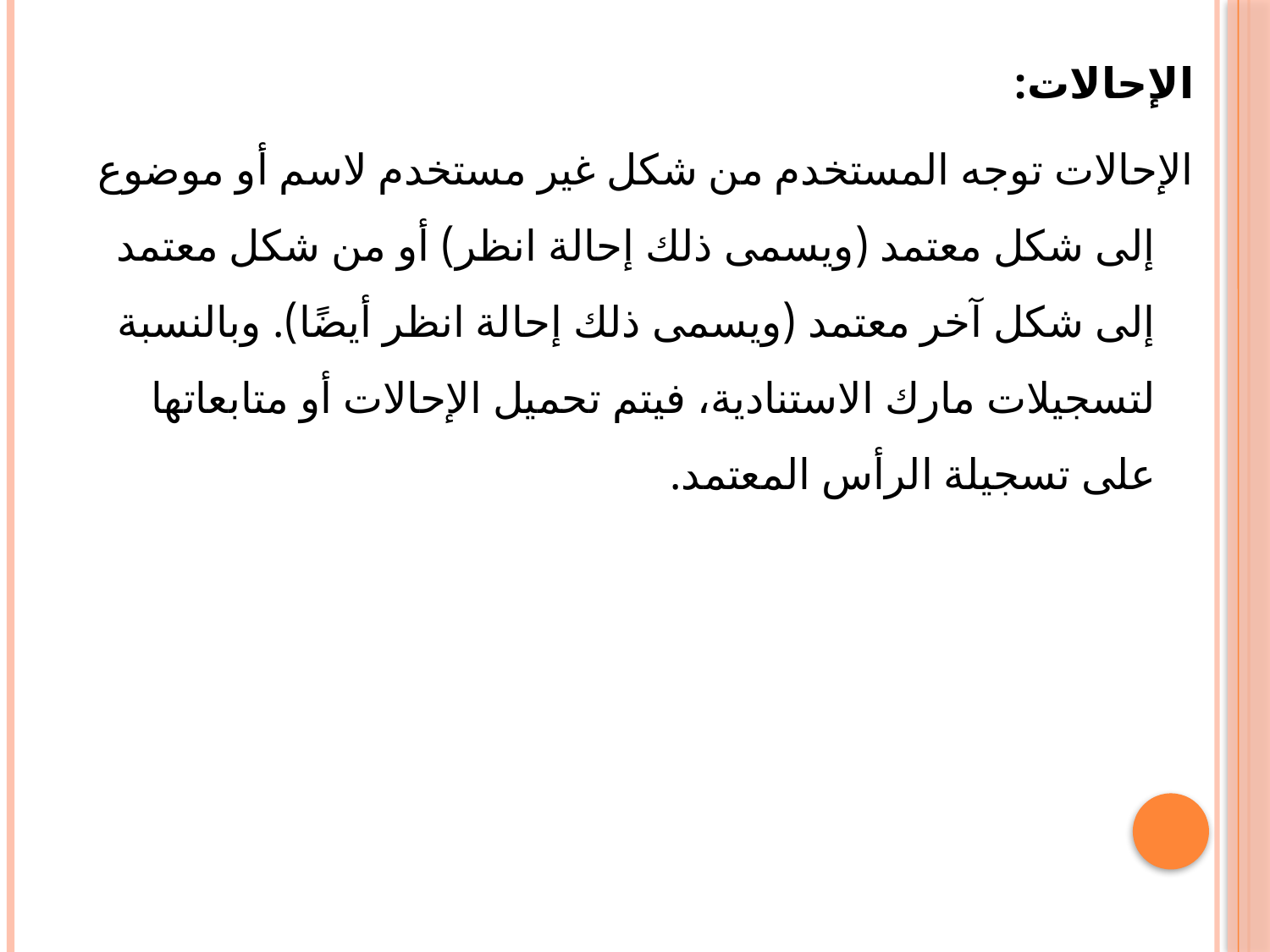

الإحالات:
الإحالات توجه المستخدم من شكل غير مستخدم لاسم أو موضوع إلى شكل معتمد (ویسمى ذلك إحالة انظر) أو من شكل معتمد إلى شكل آخر معتمد (ویسمى ذلك إحالة انظر أیضًا). وبالنسبة لتسجیلات مارك الاستنادیة، فیتم تحمیل الإحالات أو متابعاتھا على تسجیلة الرأس المعتمد.